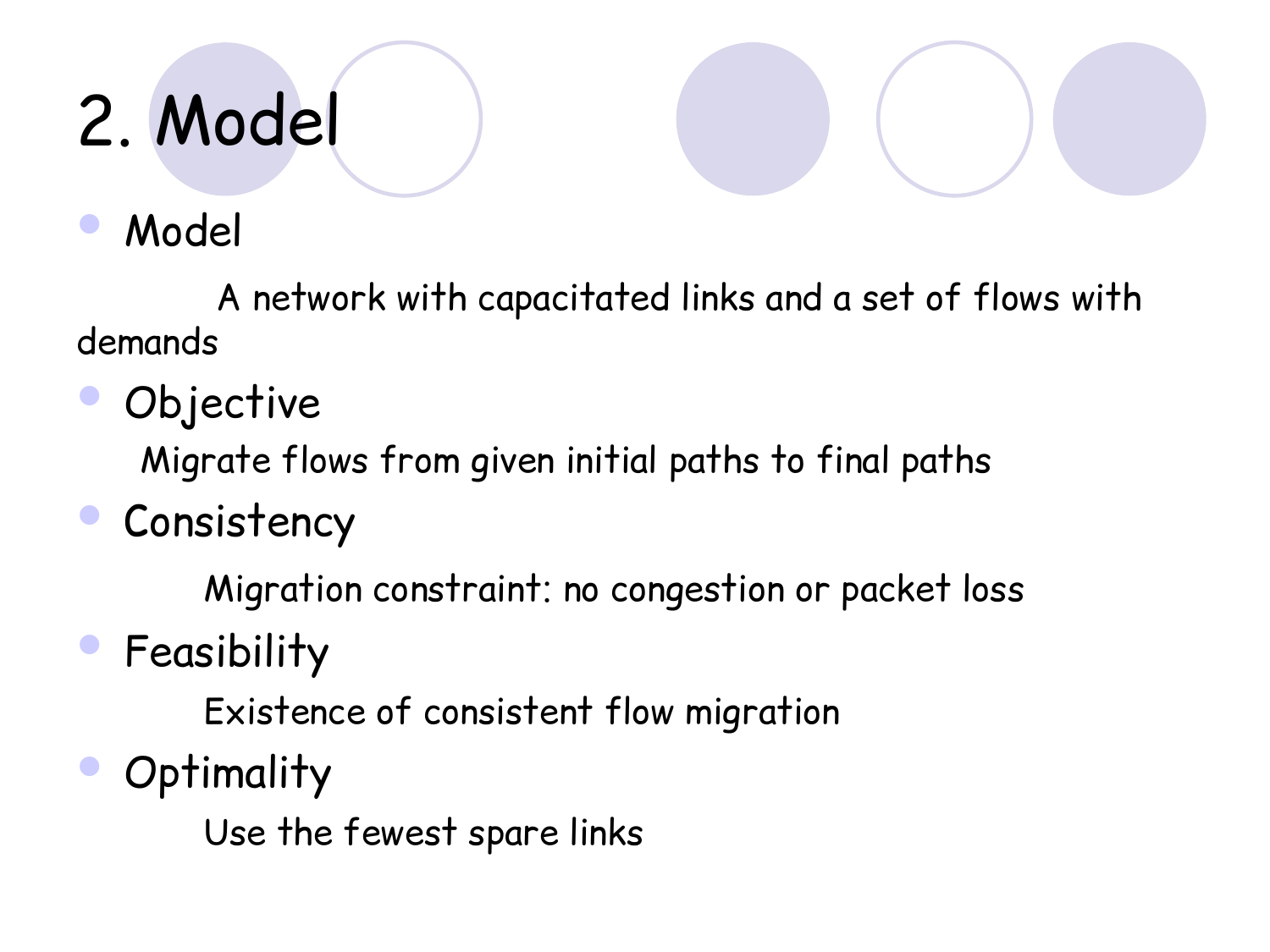

# 2. Model
Model
	 A network with capacitated links and a set of flows with demands
Objective
Migrate flows from given initial paths to final paths
Consistency
	Migration constraint: no congestion or packet loss
Feasibility
	Existence of consistent flow migration
Optimality
	Use the fewest spare links